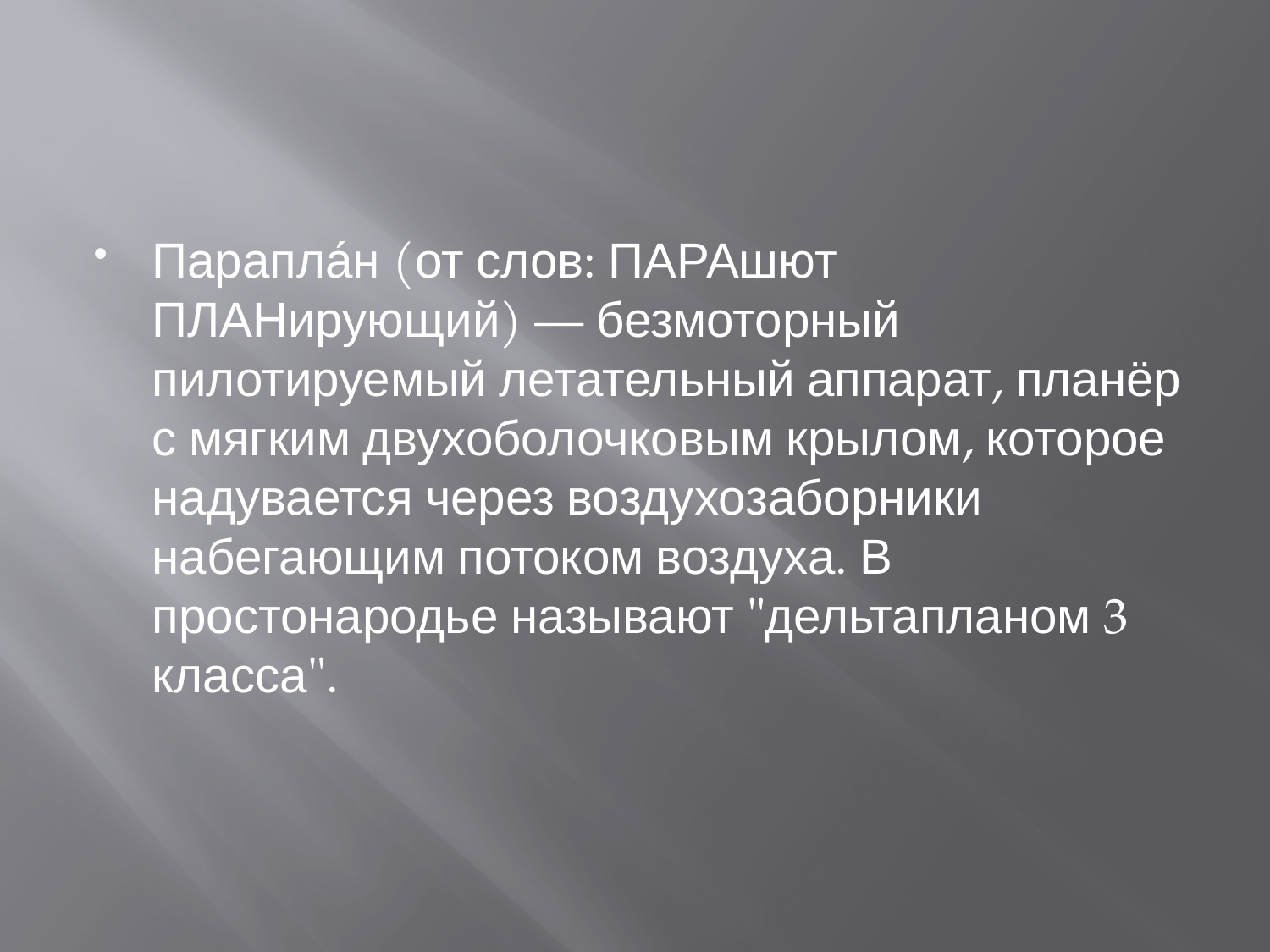

Парапла́н (от слов: ПАРАшют ПЛАНирующий) — безмоторный пилотируемый летательный аппарат, планёр с мягким двухоболочковым крылом, которое надувается через воздухозаборники набегающим потоком воздуха. В простонародье называют "дельтапланом 3 класса".